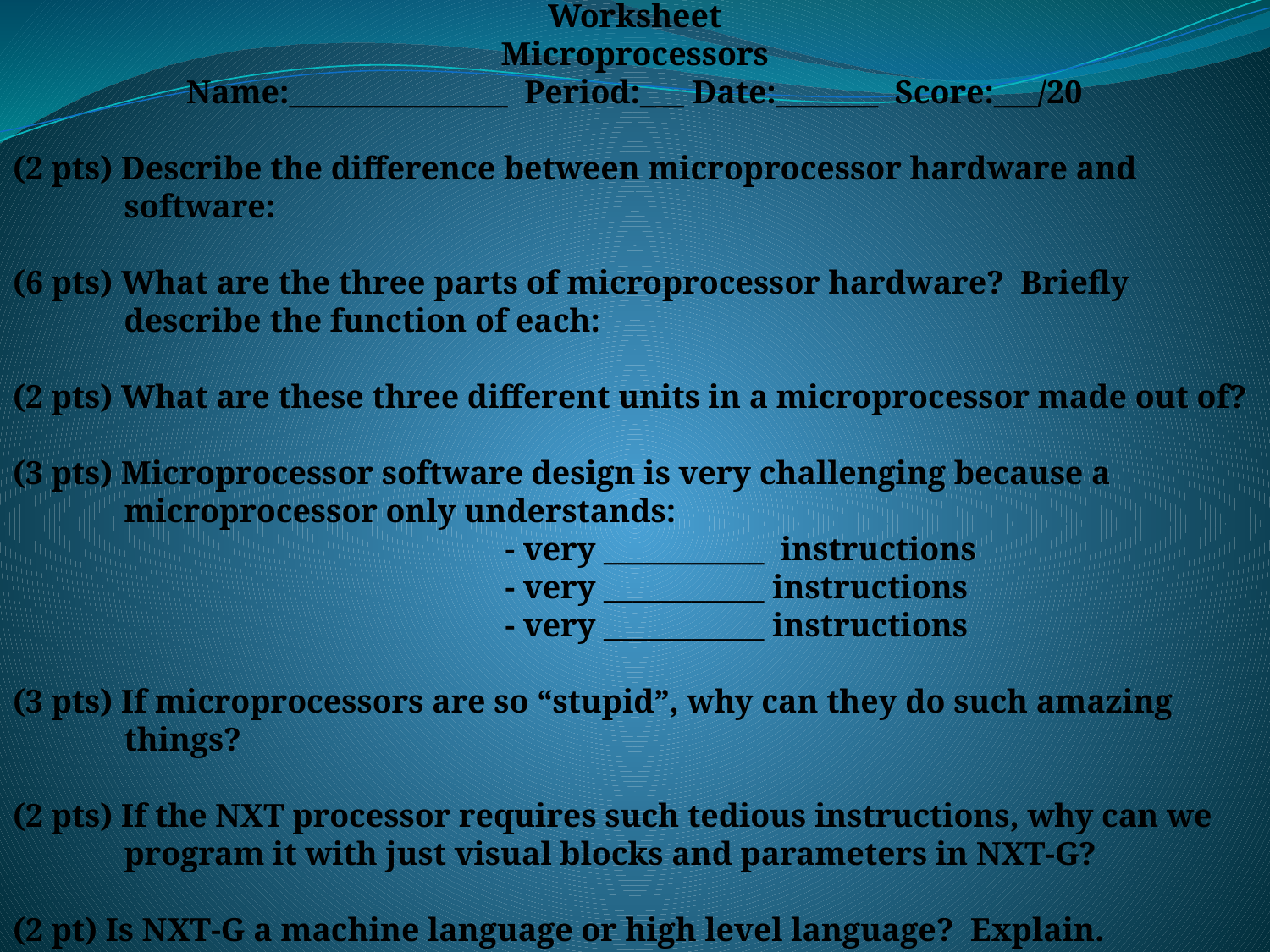

Worksheet
Microprocessors
Name:_______________  Period:___ Date:_______  Score:___/20

(2 pts) Describe the difference between microprocessor hardware and software:

(6 pts) What are the three parts of microprocessor hardware?  Briefly describe the function of each:
(2 pts) What are these three different units in a microprocessor made out of?
(3 pts) Microprocessor software design is very challenging because a microprocessor only understands:
			- very ___________  instructions
			- very ___________ instructions
			- very ___________ instructions

(3 pts) If microprocessors are so “stupid”, why can they do such amazing things?
(2 pts) If the NXT processor requires such tedious instructions, why can we program it with just visual blocks and parameters in NXT-G?
(2 pt) Is NXT-G a machine language or high level language?  Explain.